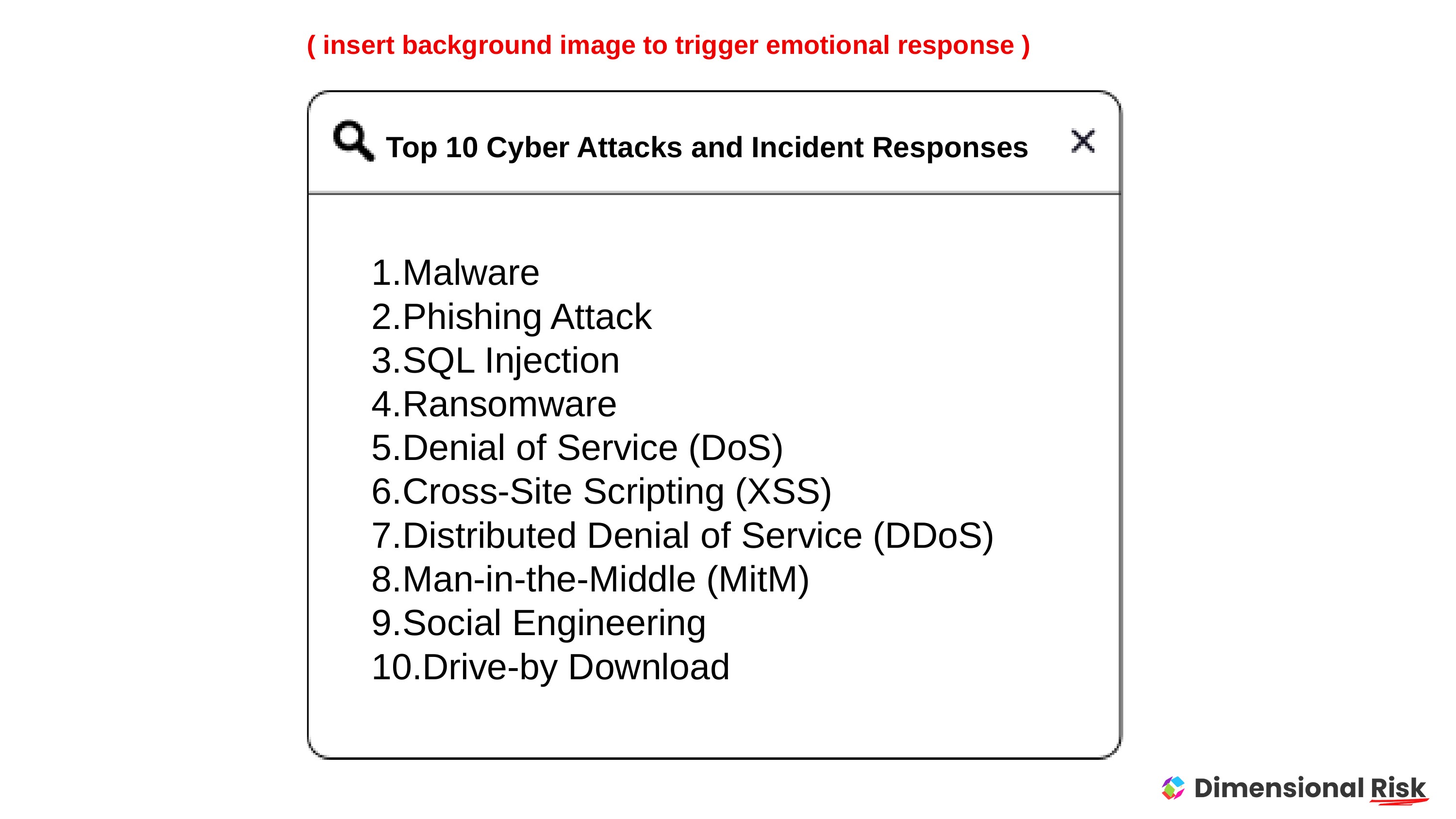

( insert background image to trigger emotional response )

Top 10 Cyber Attacks and Incident Responses
Malware
Phishing Attack
SQL Injection
Ransomware
Denial of Service (DoS)
Cross-Site Scripting (XSS)
Distributed Denial of Service (DDoS)
Man-in-the-Middle (MitM)
Social Engineering
Drive-by Download